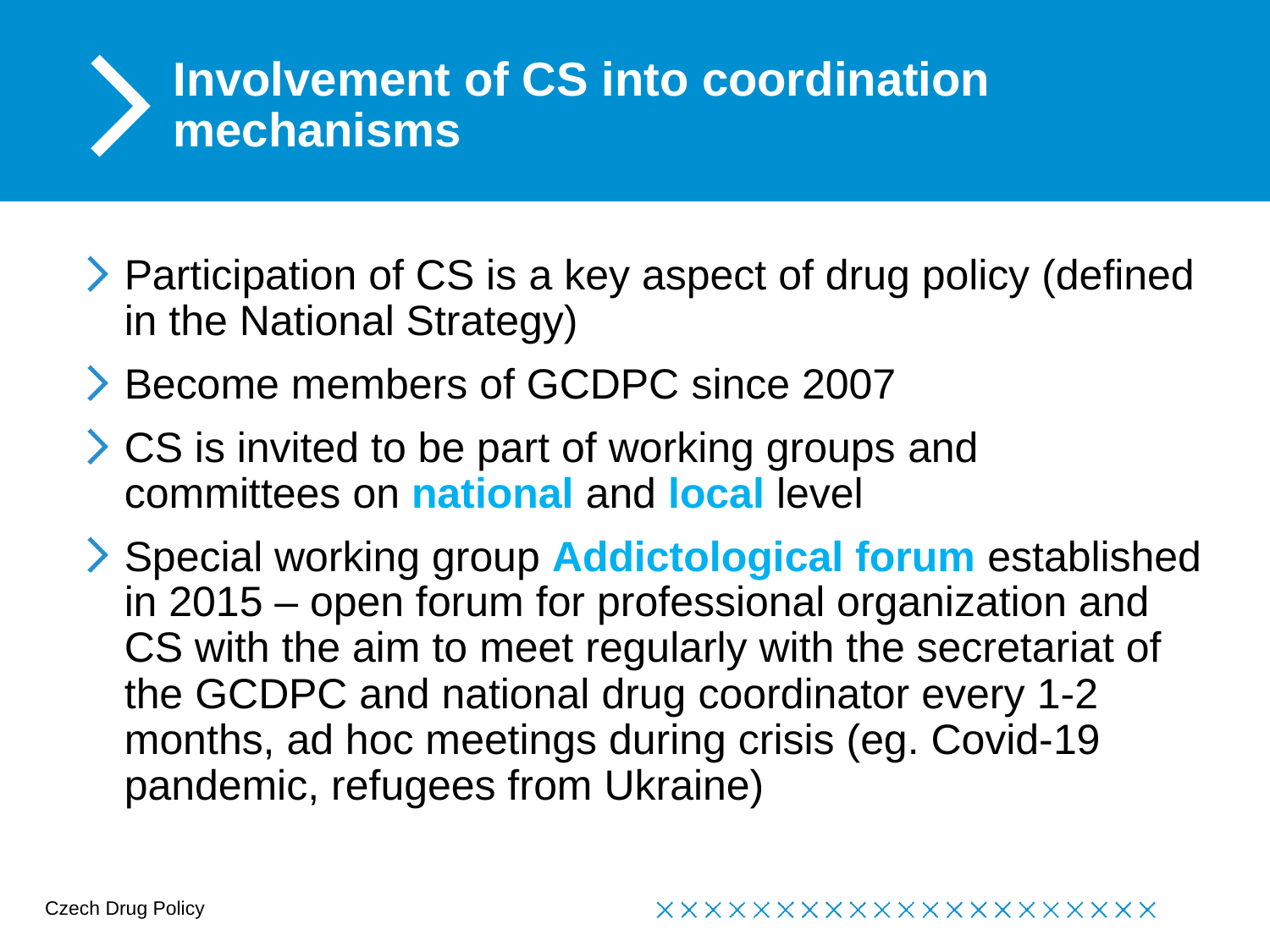

# Involvement of CS into coordination mechanisms
Participation of CS is a key aspect of drug policy (defined in the National Strategy)
Become members of GCDPC since 2007
CS is invited to be part of working groups and committees on national and local level
Special working group Addictological forum established in 2015 – open forum for professional organization and CS with the aim to meet regularly with the secretariat of the GCDPC and national drug coordinator every 1-2 months, ad hoc meetings during crisis (eg. Covid-19 pandemic, refugees from Ukraine)

Czech Drug Policy